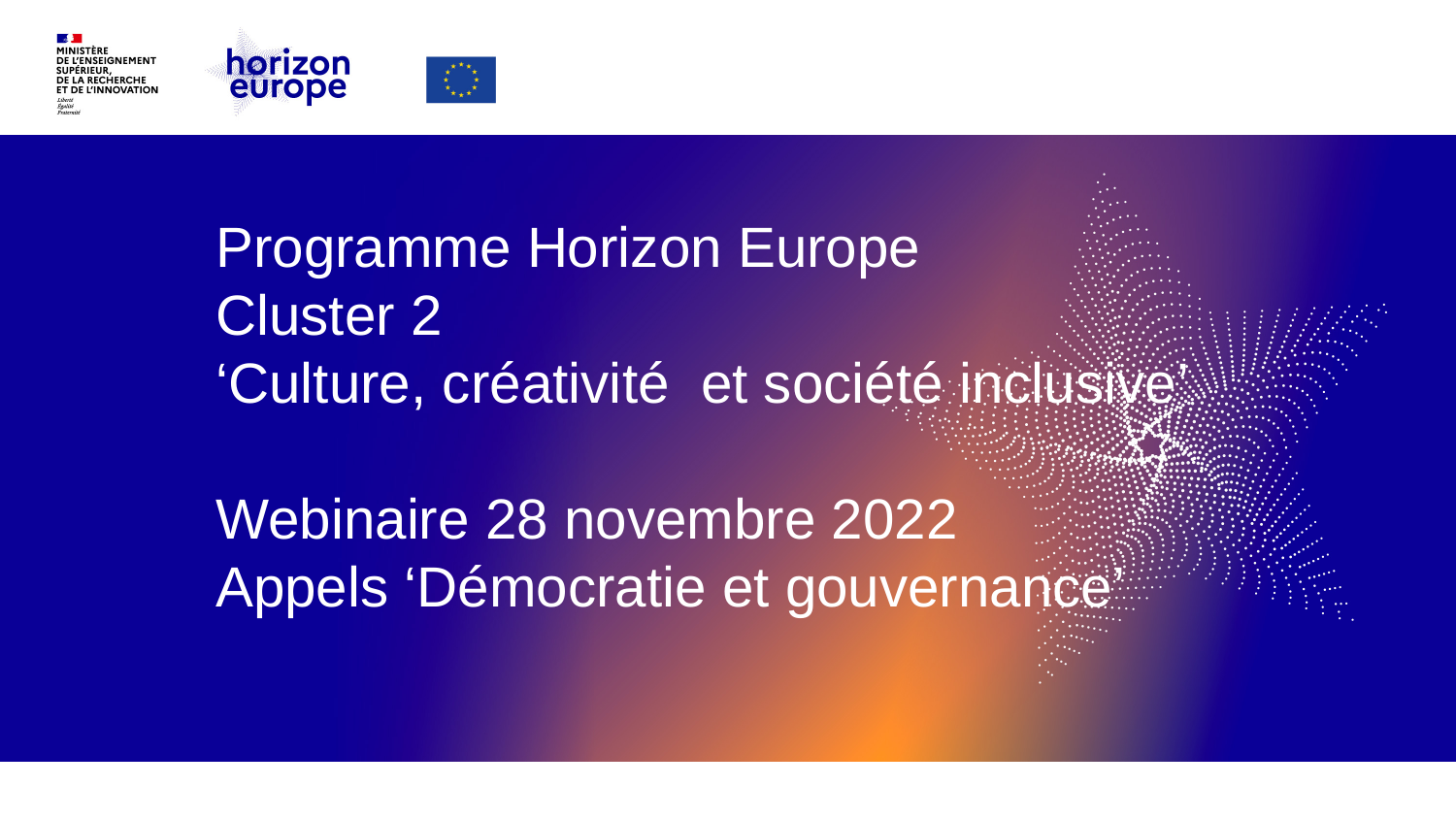

#
Programme Horizon Europe
Cluster 2
‘Culture, créativité  et société inclusive’

Webinaire 28 novembre 2022
Appels ‘Démocratie et gouvernance’

                                                       - -